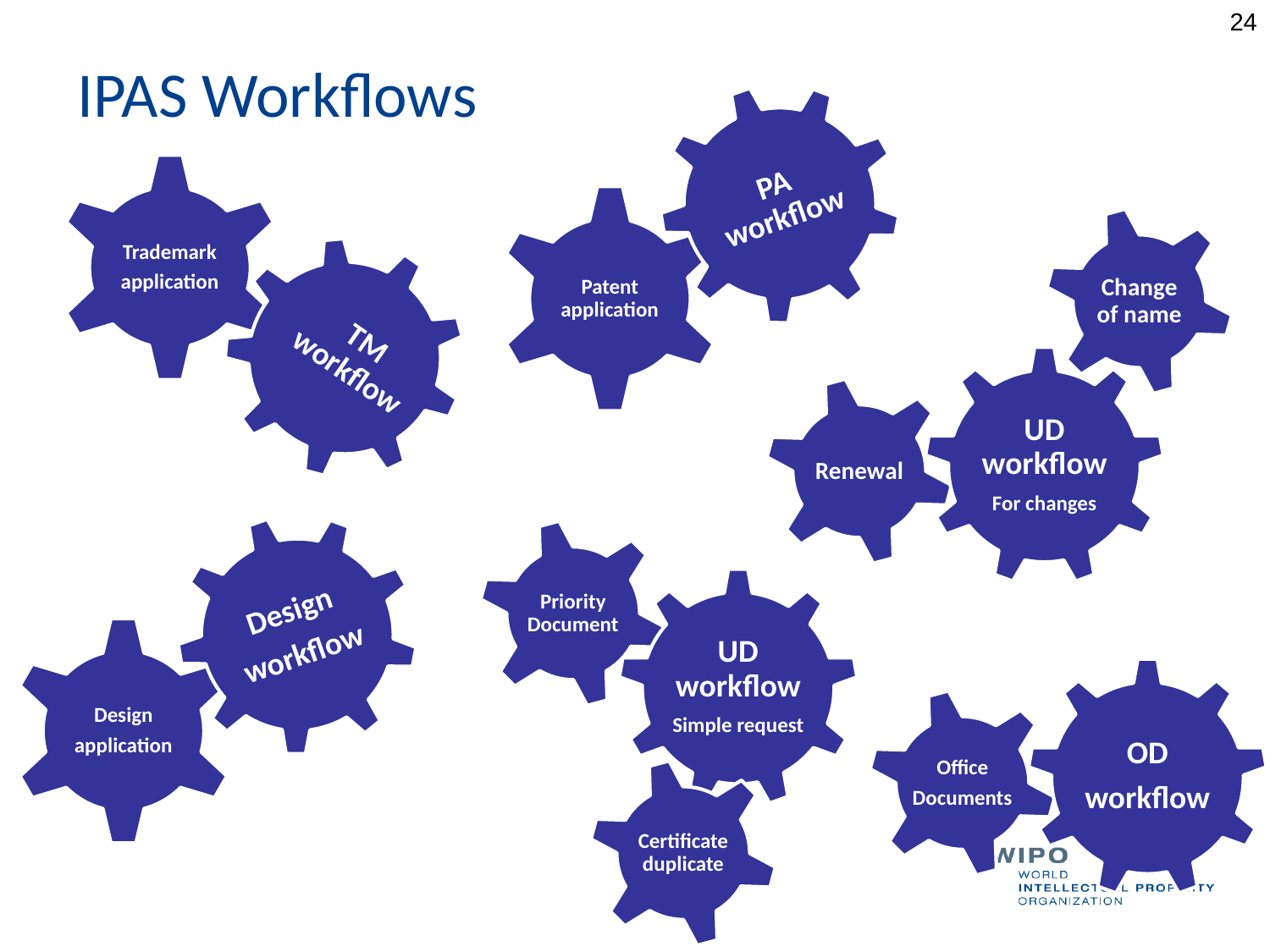

24
# IPAS Workflows

PA workflow

Trademark
application

Patent application

Change of name

TM workflow

UD workflow
For changes

Renewal

Design
workflow

Priority Document

UD workflow
Simple request

Design
application

OD
workflow

Office
Documents

Certificate duplicate